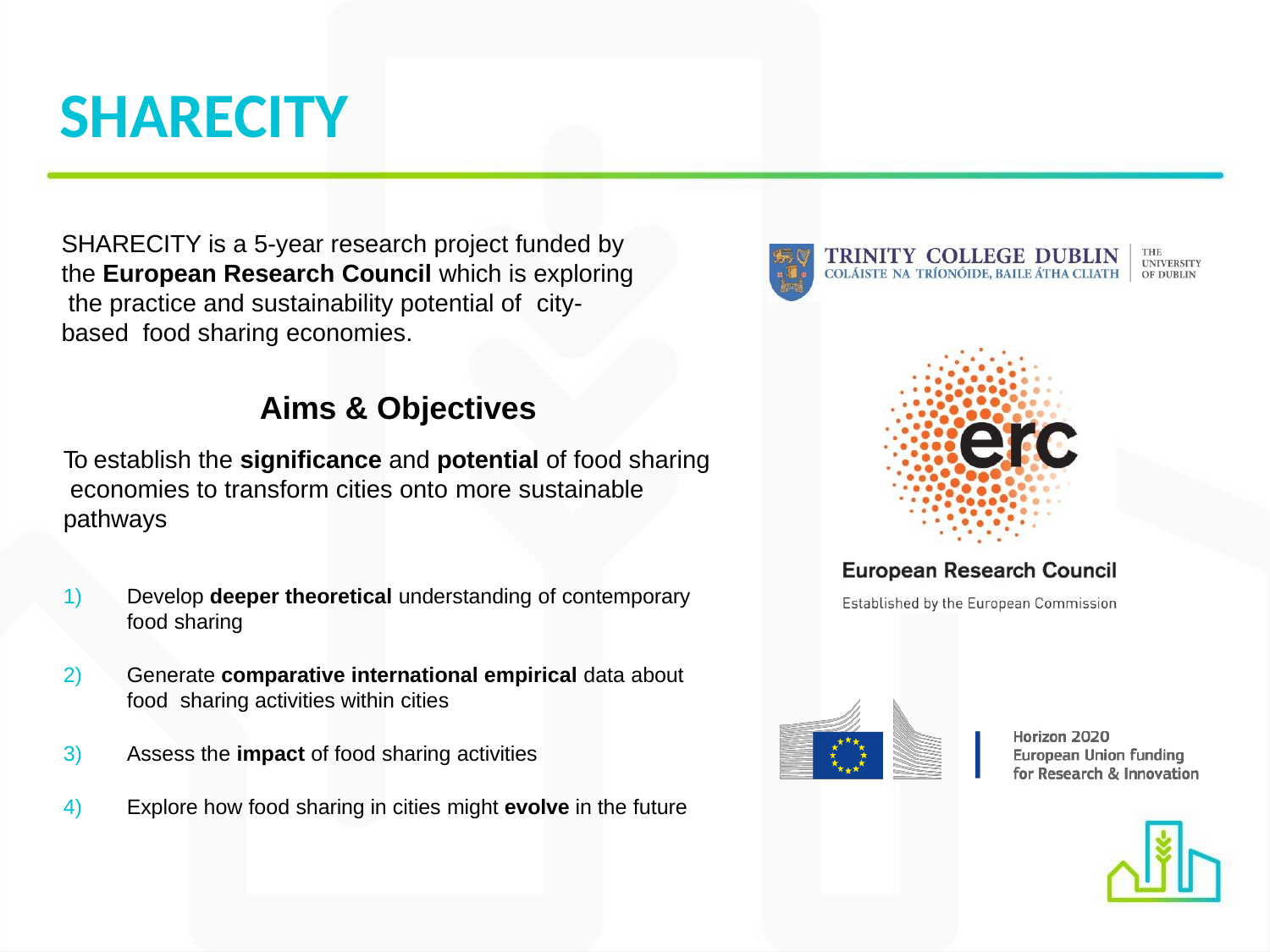

# SHARECITY
SHARECITY is a 5-year research project funded by  the European Research Council which is exploring  the practice and sustainability potential of  city-based  food sharing economies.

Aims & Objectives
To establish the significance and potential of food sharing  economies to transform cities onto more sustainable  pathways

1)
Develop deeper theoretical understanding of contemporary
food sharing
2)
Generate comparative international empirical data about food  sharing activities within cities

3)
Assess the impact of food sharing activities
4)
Explore how food sharing in cities might evolve in the future